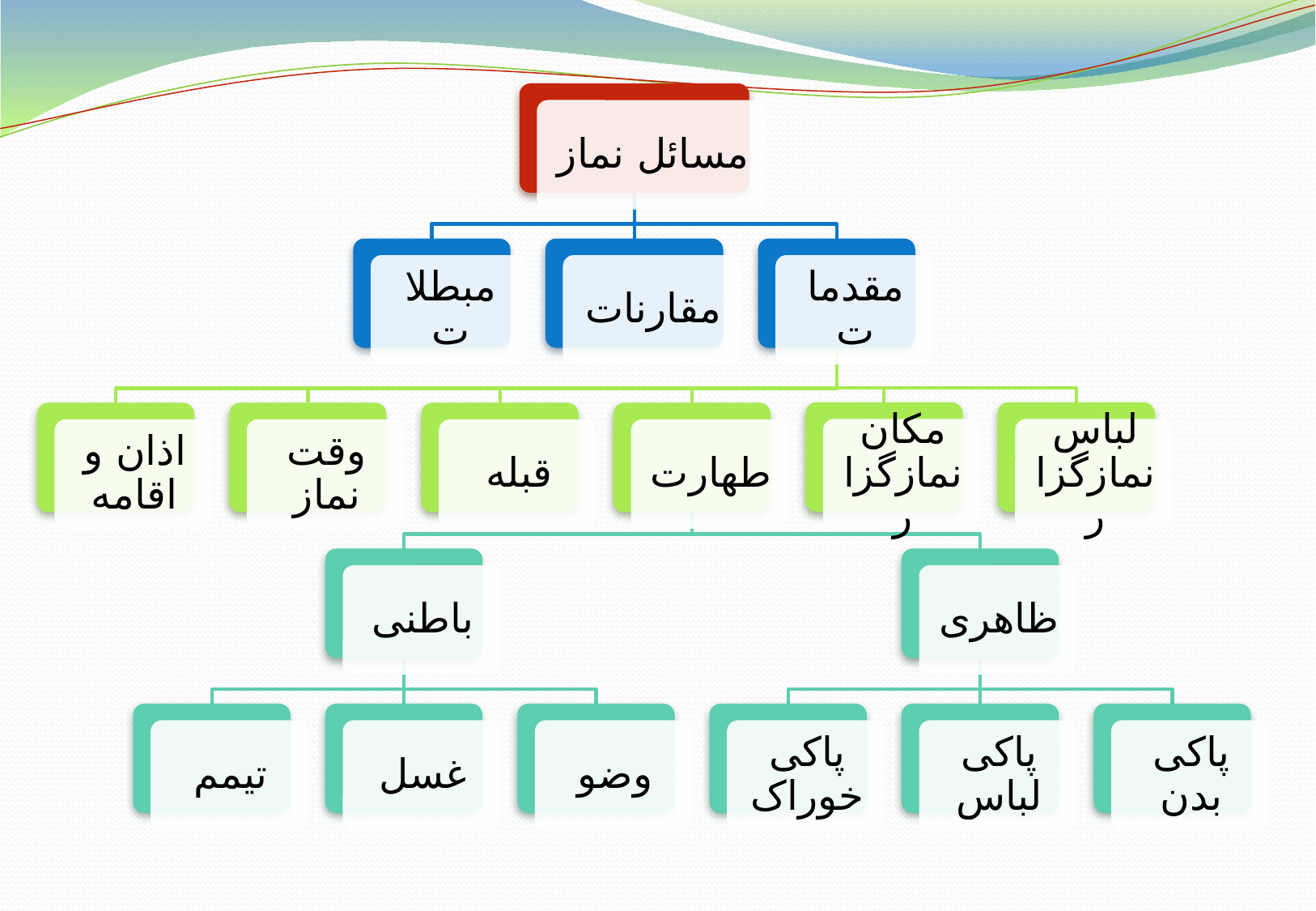

مسائل نماز
مقدمات
لباس نمازگزار
مکان نمازگزار
طهارت
ظاهری
پاکی بدن
پاکی لباس
پاکی خوراک
باطنی
وضو
غسل
تیمم
قبله
وقت نماز
اذان و اقامه
مقارنات
مبطلات